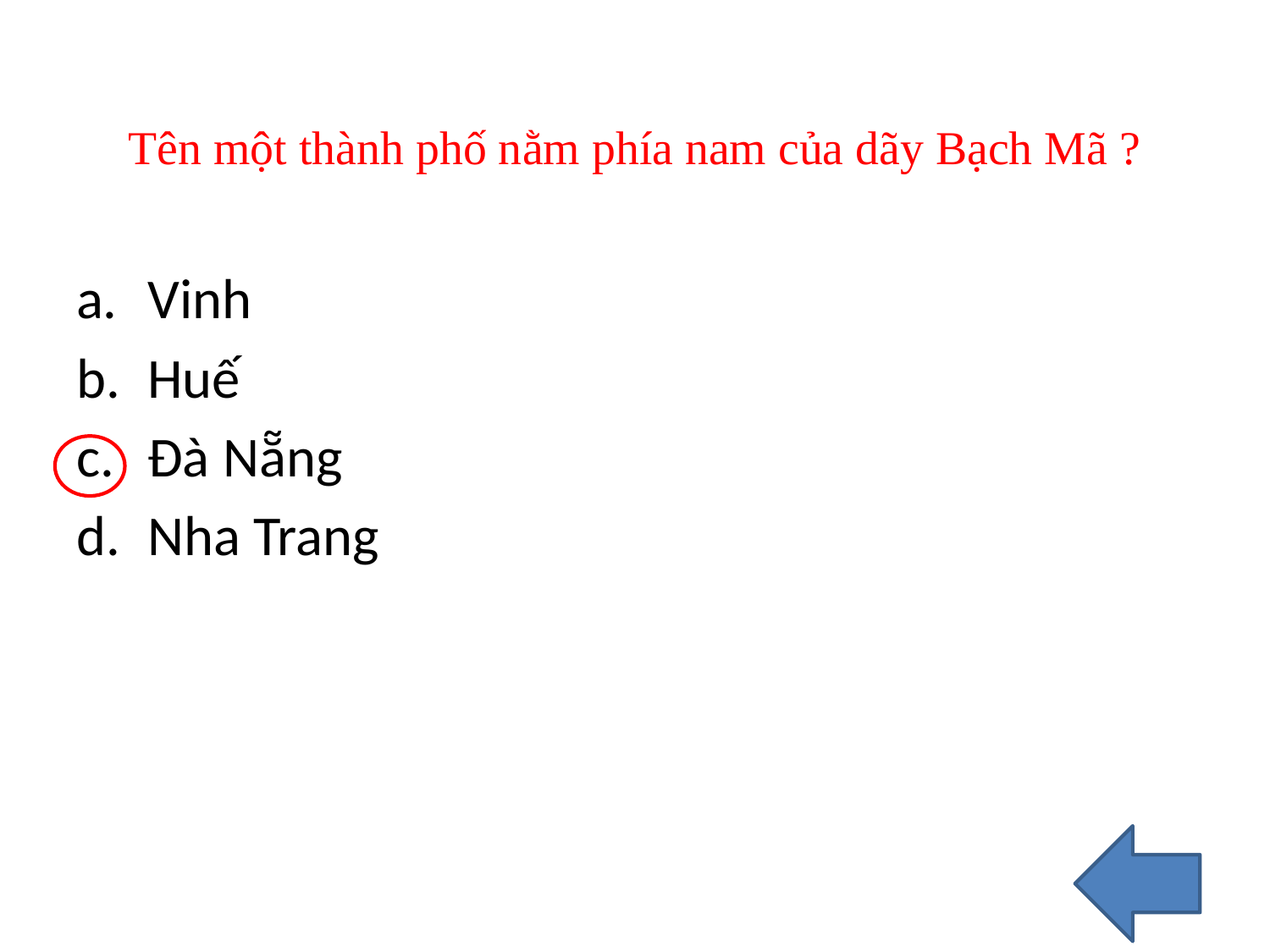

# Tên một thành phố nằm phía nam của dãy Bạch Mã ?
Vinh
Huế
Đà Nẵng
Nha Trang